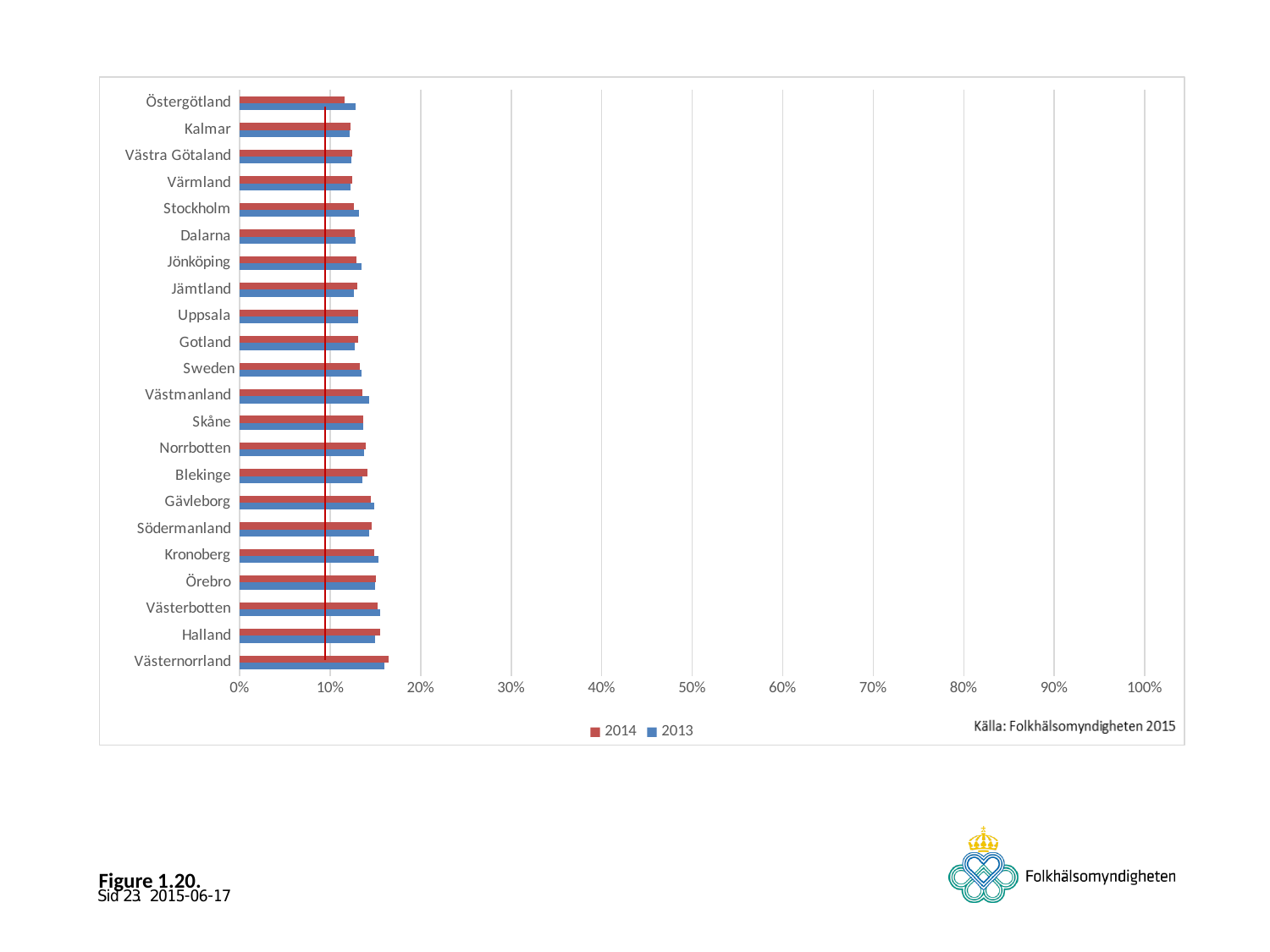

### Chart

| Category | 2013 | 2014 |
|---|---|---|
|  Västernorrland  | 0.16012939749292335 | 0.1643121426168851 |
|  Halland  | 0.1495966756294306 | 0.1549536359199609 |
|  Västerbotten  | 0.15483377263838072 | 0.15253029223093353 |
|  Örebro  | 0.14921520753400758 | 0.1501894591801584 |
|  Kronoberg  | 0.1533055128486713 | 0.14818081587651588 |
|  Södermanland  | 0.14253746524716865 | 0.14598137288720234 |
|  Gävleborg  | 0.14892435808466364 | 0.14463070772252218 |
|  Blekinge  | 0.1353583799626962 | 0.14090610636900847 |
|  Norrbotten  | 0.13766759044266325 | 0.13950426026336152 |
|  Skåne  | 0.13622484484399194 | 0.1364363019028082 |
|  Västmanland  | 0.14263467119699857 | 0.1352447744774478 |
| Sweden | 0.1341519843388504 | 0.13220889155106944 |
|  Gotland  | 0.12669962917181674 | 0.13054745707806928 |
|  Uppsala  | 0.1303405396155379 | 0.13029553882458675 |
|  Jämtland  | 0.1258795934323694 | 0.13000779423226816 |
|  Jönköping  | 0.13421166040756044 | 0.12922073928285874 |
|  Dalarna  | 0.1280626051342059 | 0.12732268093413324 |
|  Stockholm  | 0.13199629690514716 | 0.1256477128444461 |
|  Värmland  | 0.12199228340933009 | 0.12419894120925076 |
|  Västra Götaland  | 0.12336337760910808 | 0.12374326964311232 |
|  Kalmar  | 0.12091286307053936 | 0.12205797340820891 |
|  Östergötland  | 0.1279113527075056 | 0.11596511822907958 |
# Figure 1.20.
23
2015-06-17